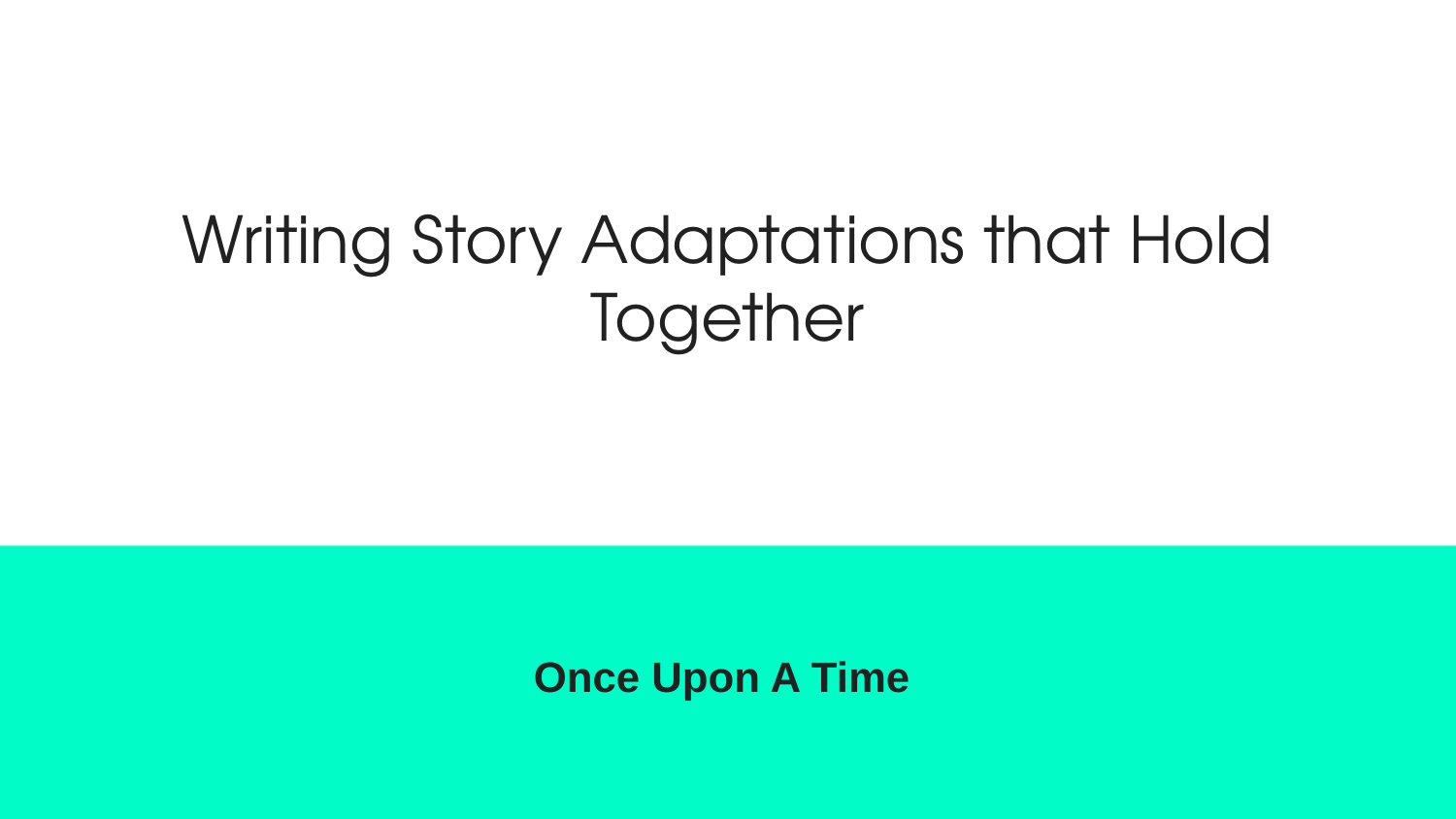

# Writing Story Adaptations that Hold Together
Once Upon A Time